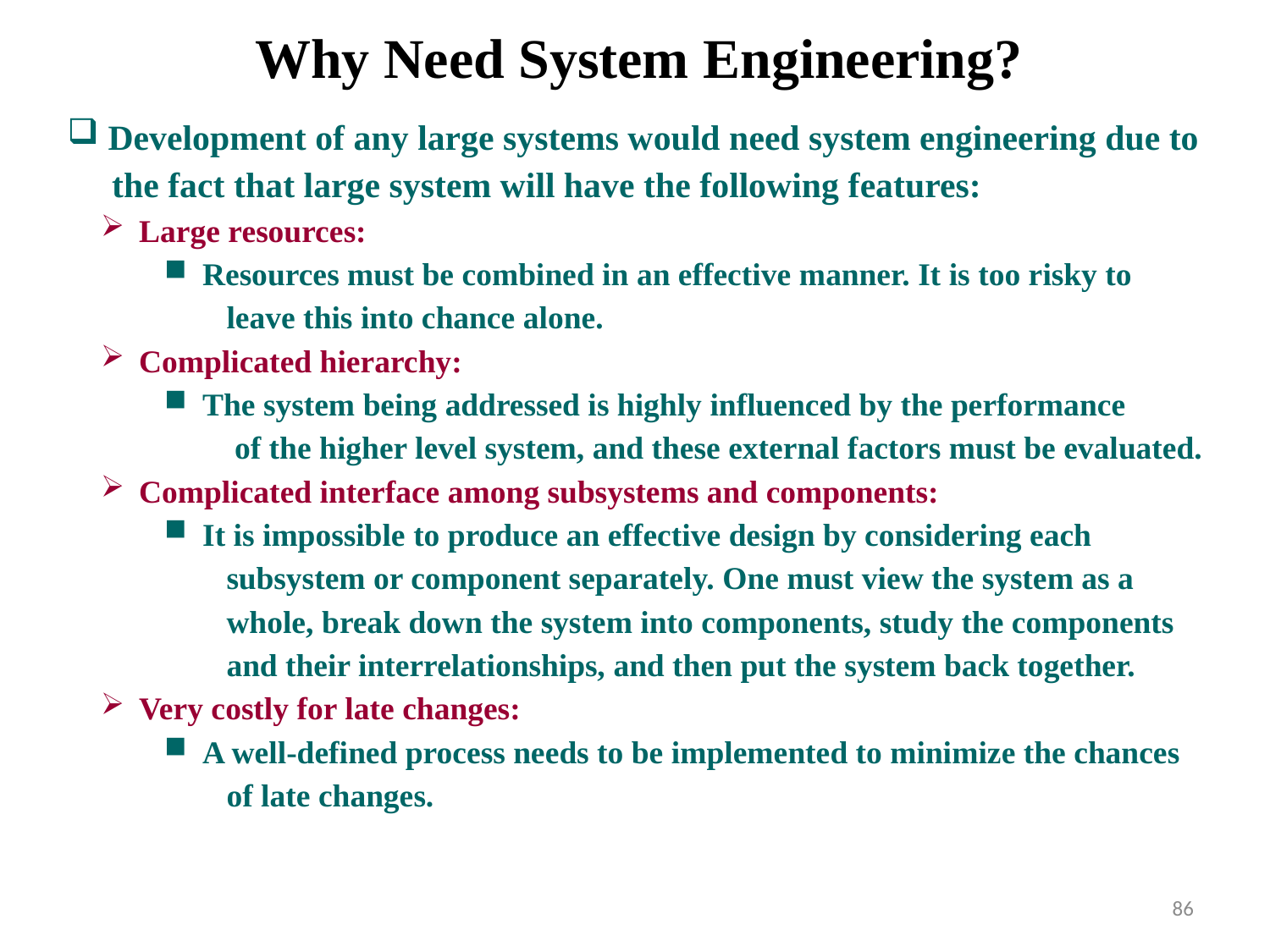

# Why Need System Engineering?
 Development of any large systems would need system engineering due to
     the fact that large system will have the following features:
 Large resources:
 Resources must be combined in an effective manner. It is too risky to
    leave this into chance alone.
 Complicated hierarchy:
 The system being addressed is highly influenced by the performance
     of the higher level system, and these external factors must be evaluated.
 Complicated interface among subsystems and components:
 It is impossible to produce an effective design by considering each
    subsystem or component separately. One must view the system as a
    whole, break down the system into components, study the components
    and their interrelationships, and then put the system back together.
 Very costly for late changes:
 A well-defined process needs to be implemented to minimize the chances
    of late changes.
86